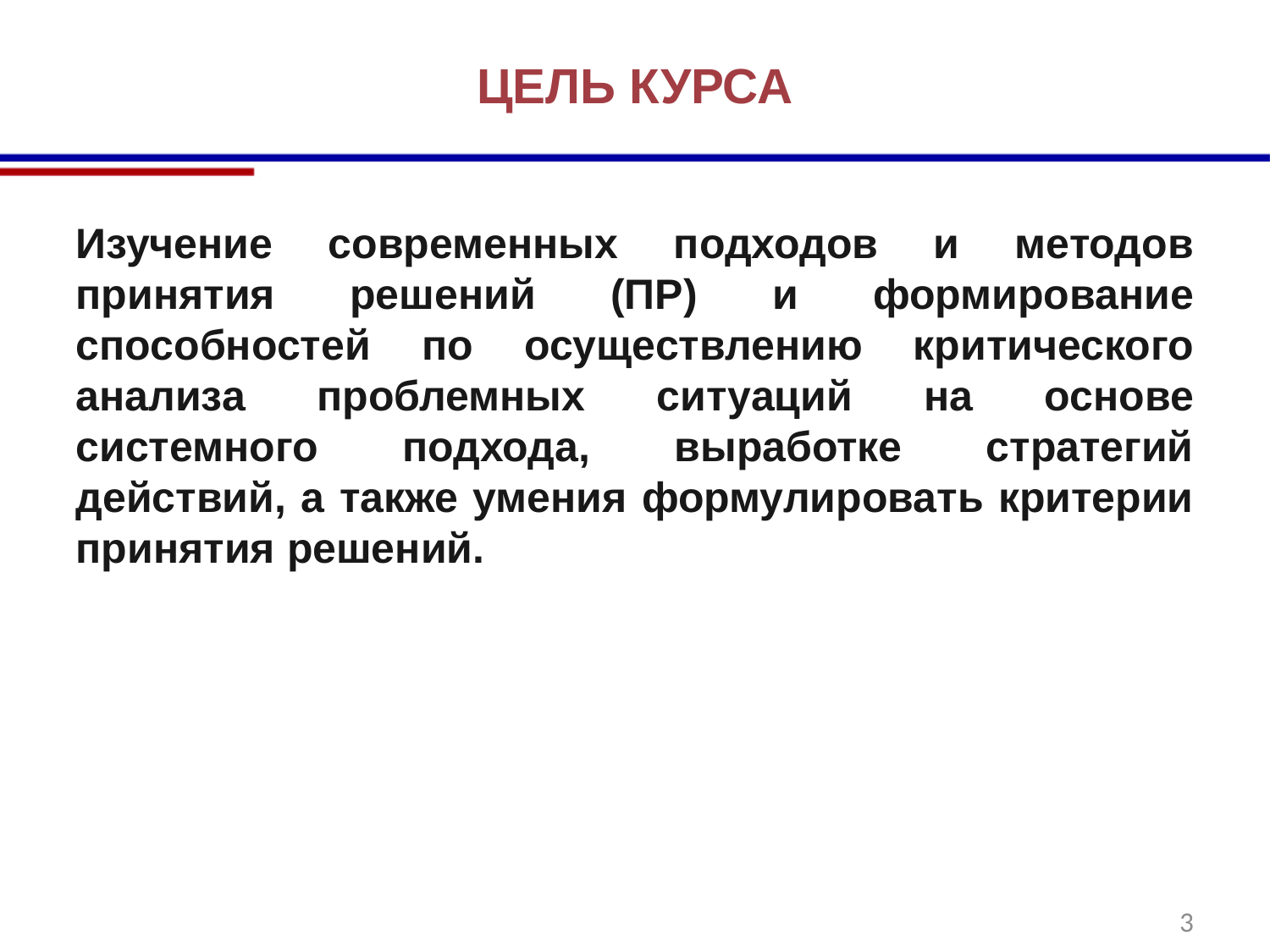

# ЦЕЛЬ КУРСА
Изучение современных подходов и методов принятия решений (ПР) и формирование способностей по осуществлению критического анализа проблемных ситуаций на основе системного подхода, выработке стратегий действий, а также умения формулировать критерии принятия решений.
3